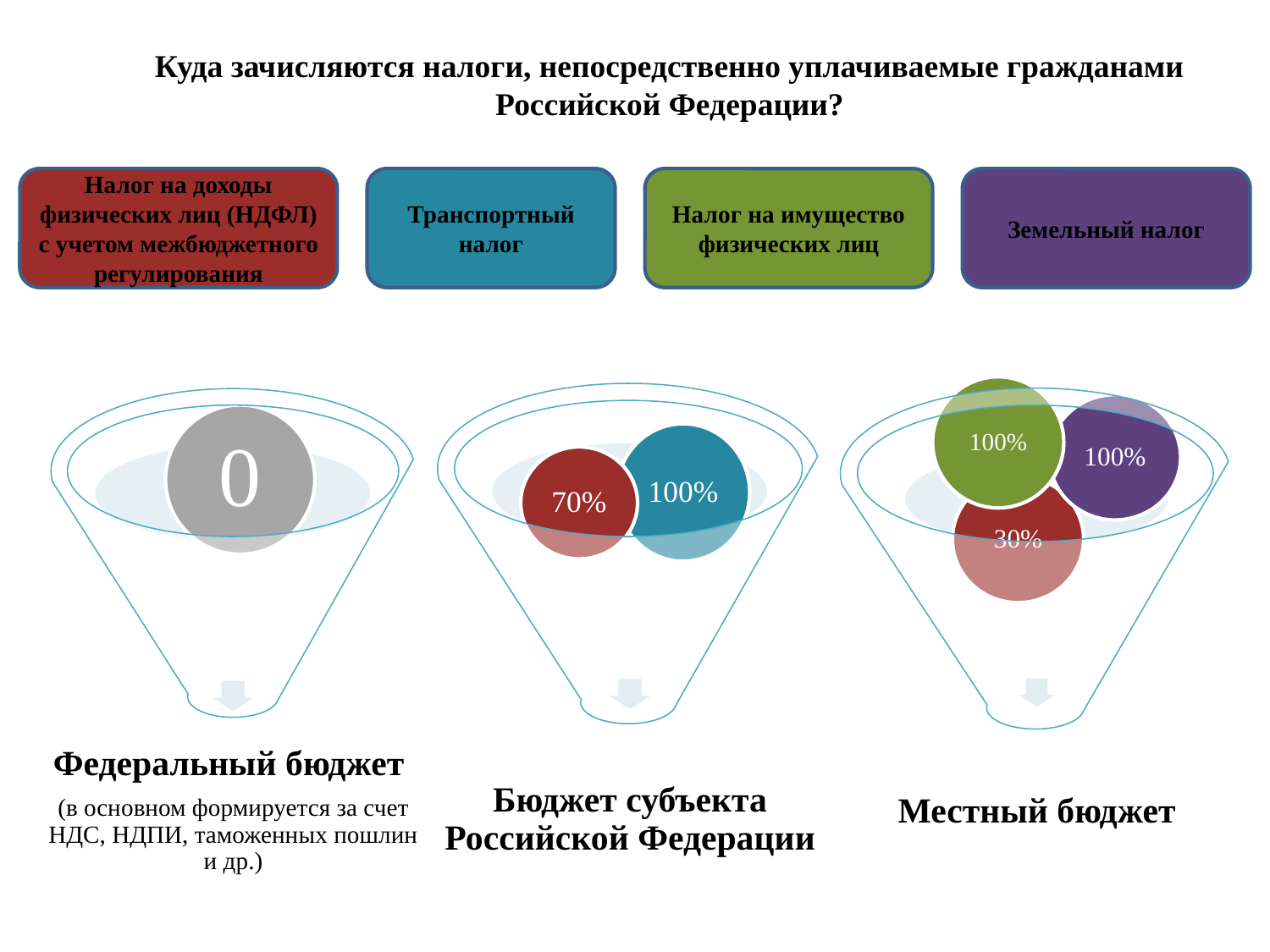

Куда зачисляются налоги, непосредственно уплачиваемые гражданами Российской Федерации?
Налог на доходы физических лиц (НДФЛ) с учетом межбюджетного регулирования
Транспортный налог
Налог на имущество физических лиц
Земельный налог
Бюджет субъекта Российской Федерации
100%
70%
Местный бюджет
30%
100%
100%
Федеральный бюджет
(в основном формируется за счет НДС, НДПИ, таможенных пошлин и др.)
0